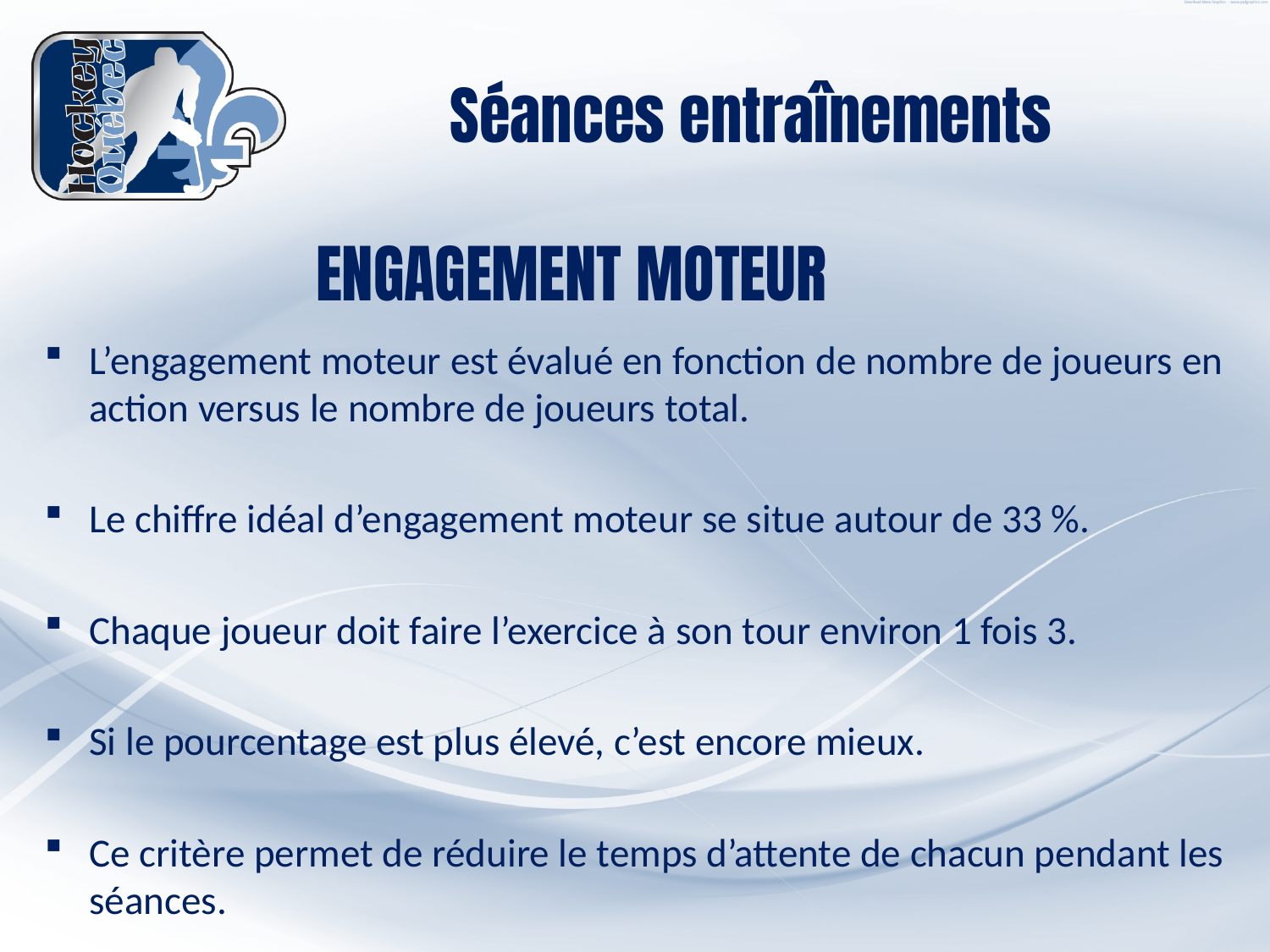

# Séances entraînements
ENGAGEMENT MOTEUR
L’engagement moteur est évalué en fonction de nombre de joueurs en action versus le nombre de joueurs total.

Le chiffre idéal d’engagement moteur se situe autour de 33 %.

Chaque joueur doit faire l’exercice à son tour environ 1 fois 3.

Si le pourcentage est plus élevé, c’est encore mieux.

Ce critère permet de réduire le temps d’attente de chacun pendant les séances.